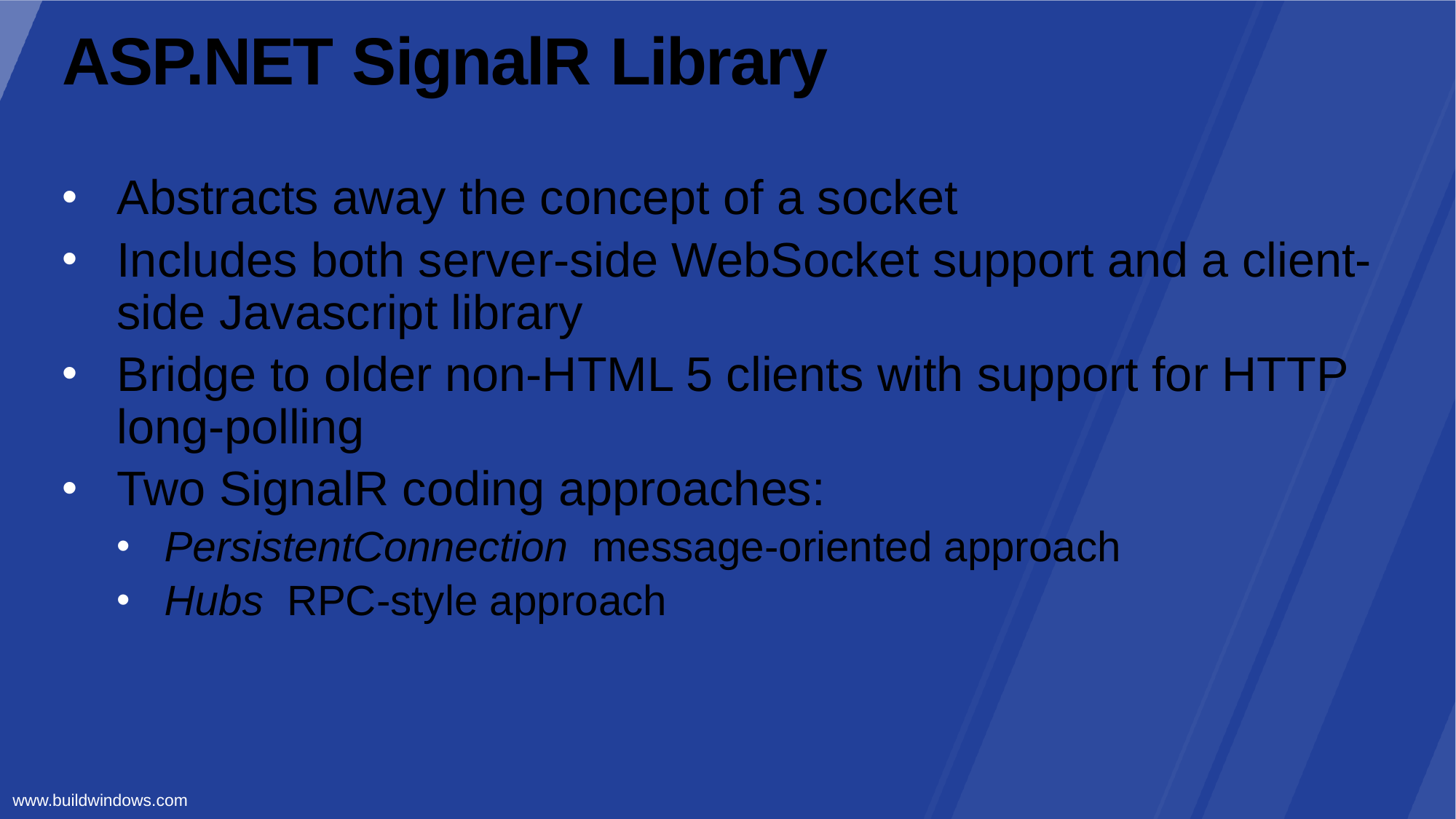

# ASP.NET SignalR Library
Abstracts away the concept of a socket
Includes both server-side WebSocket support and a client-side Javascript library
Bridge to older non-HTML 5 clients with support for HTTP long-polling
Two SignalR coding approaches:
PersistentConnection  message-oriented approach
Hubs  RPC-style approach